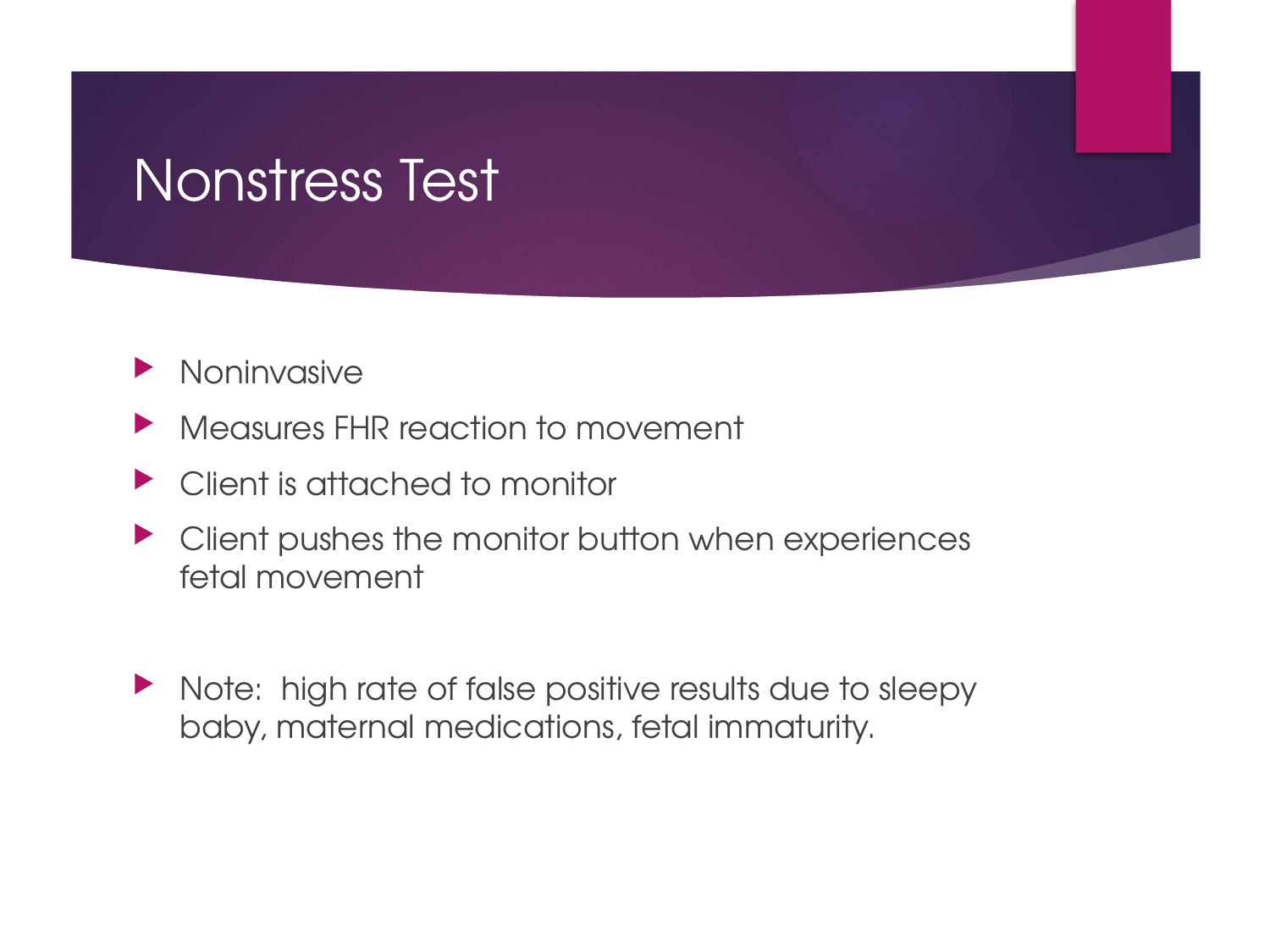

# Nonstress Test
Noninvasive
Measures FHR reaction to movement
Client is attached to monitor
Client pushes the monitor button when experiences fetal movement

Note:  high rate of false positive results due to sleepy baby, maternal medications, fetal immaturity.